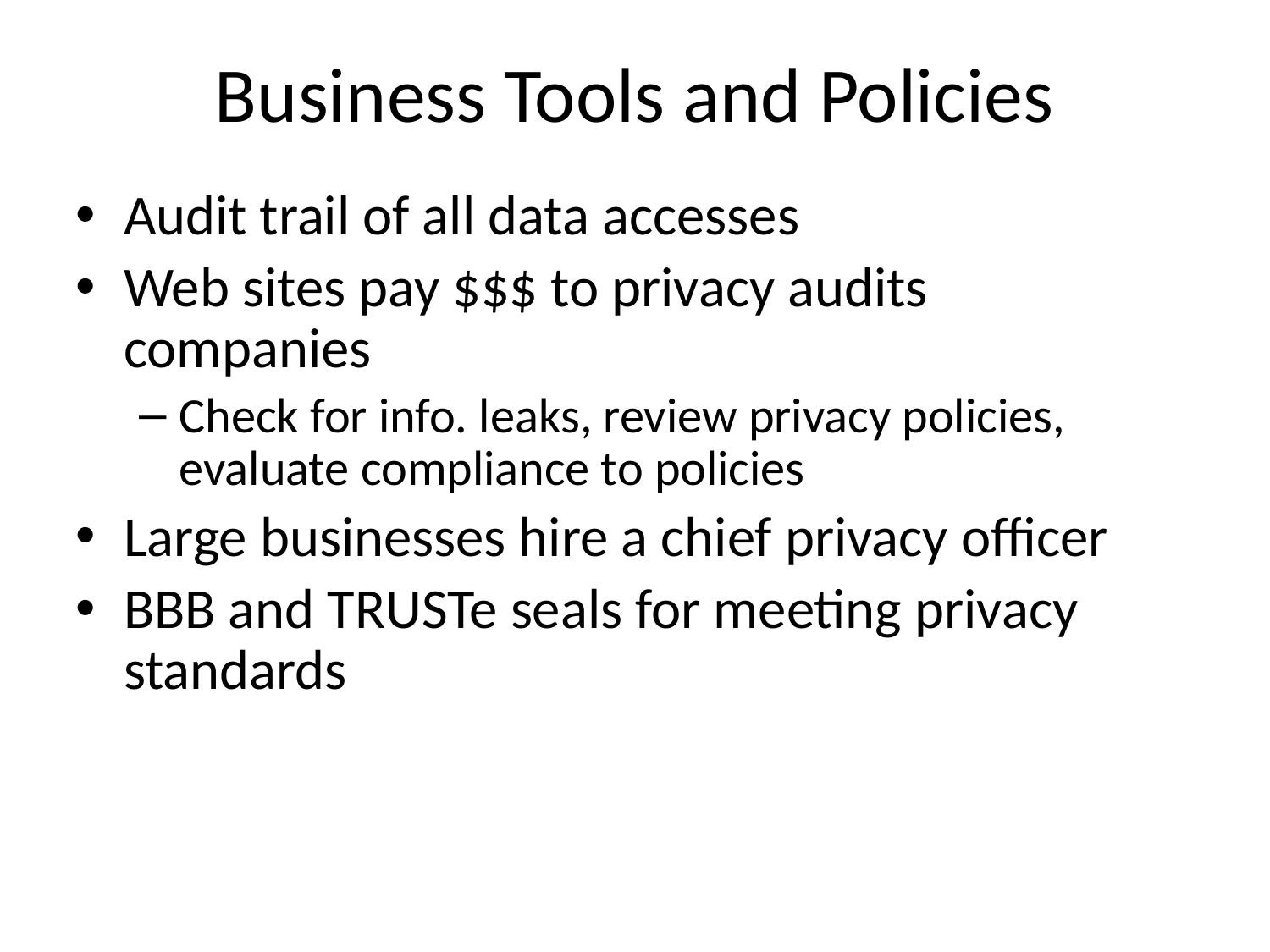

# Business Tools and Policies
Audit trail of all data accesses
Web sites pay $$$ to privacy audits companies
Check for info. leaks, review privacy policies, evaluate compliance to policies
Large businesses hire a chief privacy officer
BBB and TRUSTe seals for meeting privacy standards